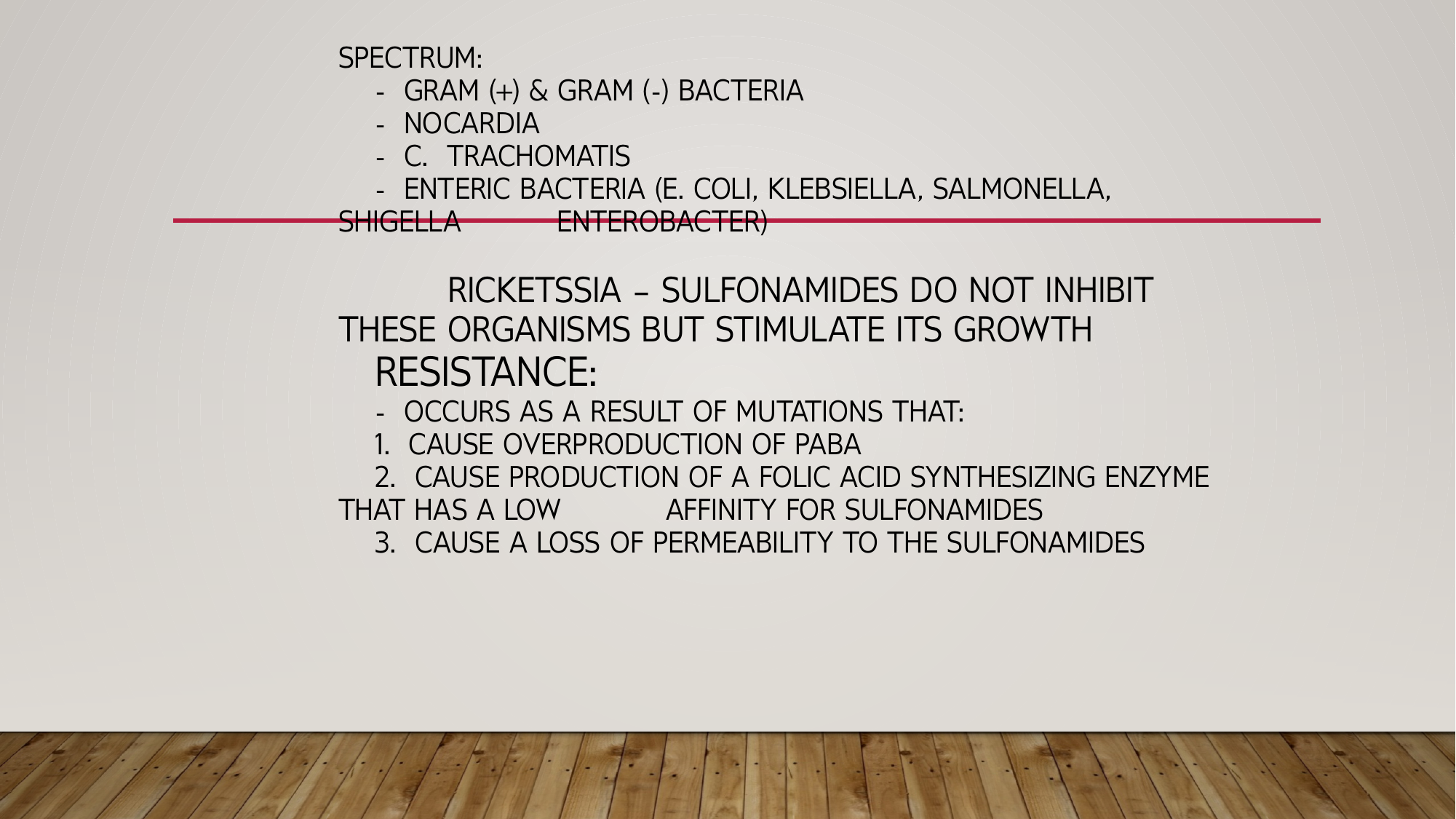

# SPECTRUM: -  Gram (+) & Gram (-) Bacteria -  Nocardia -  C.  trachomatis -  Enteric bacteria (E. coli, Klebsiella, Salmonella, Shigella 	Enterobacter) Ricketssia – sulfonamides do not inhibit these 	organisms but stimulate its growth Resistance: -  occurs as a result of mutations that: 1.  cause overproduction of PABA 2.  cause production of a folic acid synthesizing enzyme that has a low 	affinity for Sulfonamides 3.  cause a loss of permeability to the sulfonamides